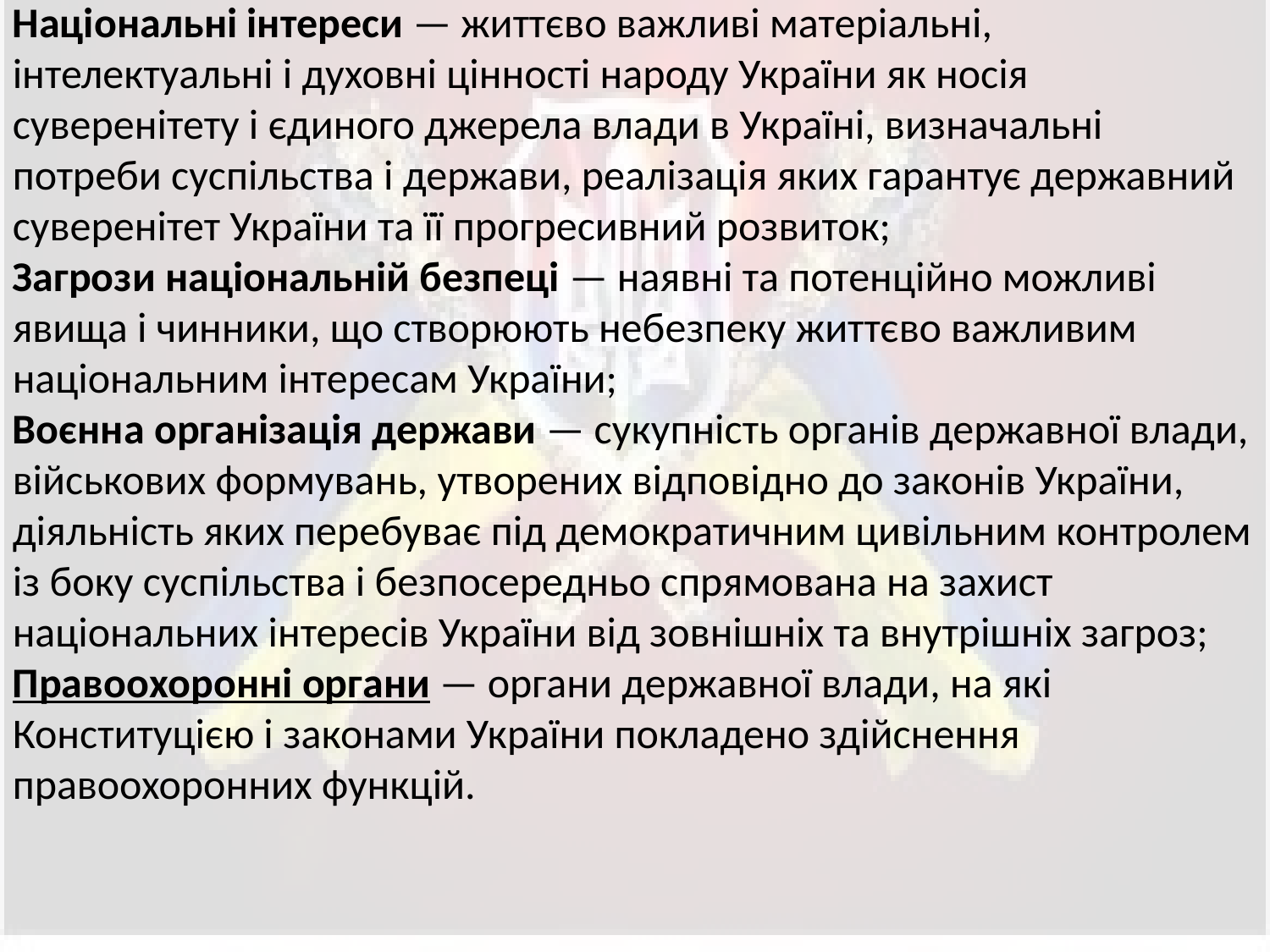

Національні інтереси — життєво важливі матеріальні, інтелектуальні і духовні цінності народу України як носія суверенітету і єдиного джерела влади в Україні, визначальні потреби суспільства і держави, реалізація яких гарантує державний суверенітет України та її прогресивний розвиток;
Загрози національній безпеці — наявні та потенційно можливі явища і чинники, що створюють небезпеку життєво важливим національним інтересам України;
Воєнна організація держави — сукупність органів державної влади, військових формувань, утворених відповідно до законів України, діяльність яких перебуває під демократичним цивільним контролем із боку суспільства і безпосередньо спрямована на захист національних інтересів України від зовнішніх та внутрішніх загроз;
Правоохоронні органи — органи державної влади, на які Конституцією і законами України покладено здійснення правоохоронних функцій.